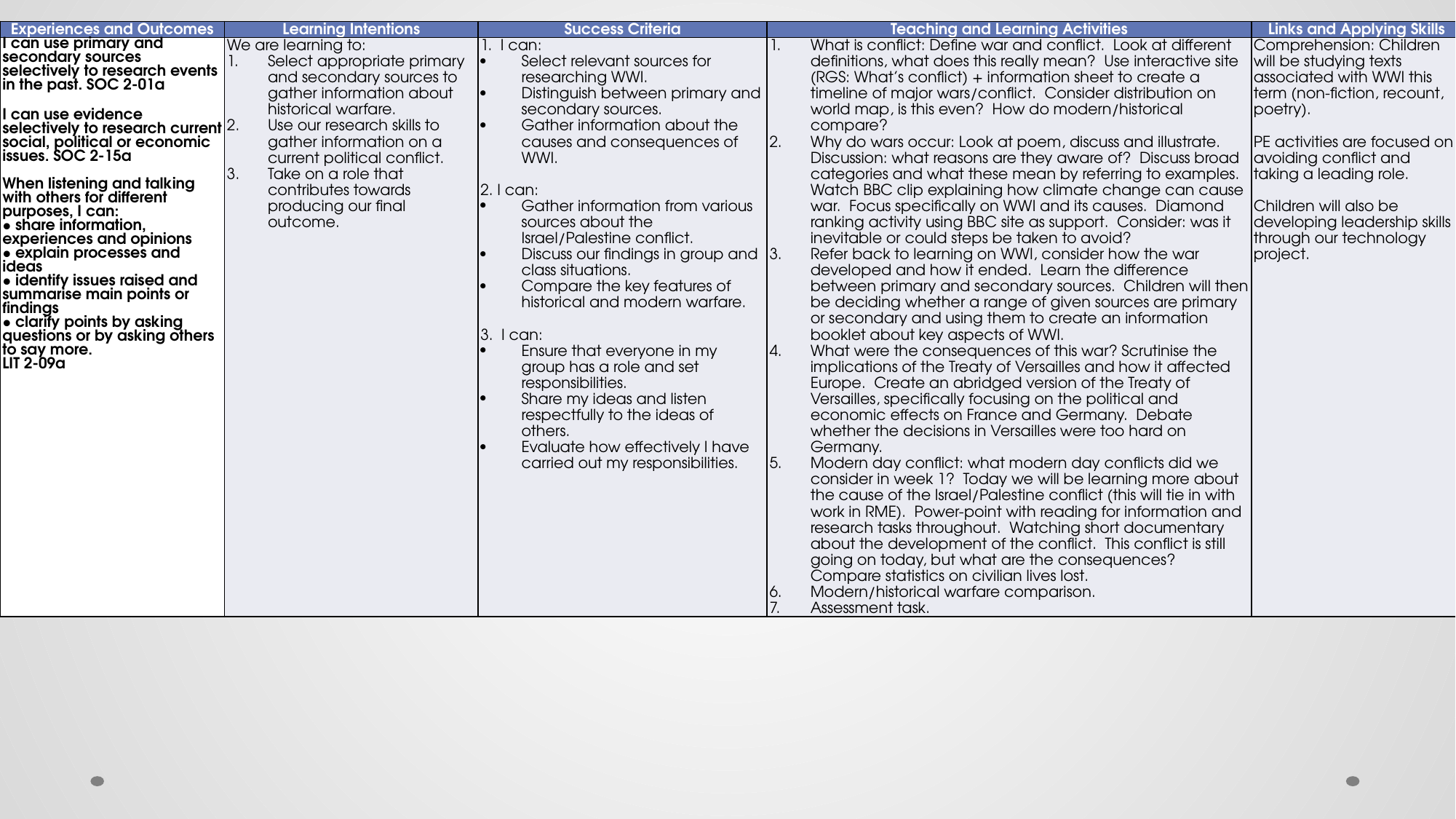

| Experiences and Outcomes | Learning Intentions | Success Criteria | Teaching and Learning Activities | Links and Applying Skills |
| --- | --- | --- | --- | --- |
| I can use primary and secondary sources selectively to research events in the past. SOC 2-01a   I can use evidence selectively to research current social, political or economic issues. SOC 2-15a   When listening and talking with others for different purposes, I can: • share information, experiences and opinions • explain processes and ideas • identify issues raised and summarise main points or findings • clarify points by asking questions or by asking others to say more. LIT 2-09a | We are learning to: Select appropriate primary and secondary sources to gather information about historical warfare. Use our research skills to gather information on a current political conflict. Take on a role that contributes towards producing our final outcome. | 1. I can: Select relevant sources for researching WWI. Distinguish between primary and secondary sources. Gather information about the causes and consequences of WWI.   2. I can: Gather information from various sources about the Israel/Palestine conflict. Discuss our findings in group and class situations. Compare the key features of historical and modern warfare.   3. I can: Ensure that everyone in my group has a role and set responsibilities. Share my ideas and listen respectfully to the ideas of others. Evaluate how effectively I have carried out my responsibilities. | What is conflict: Define war and conflict. Look at different definitions, what does this really mean? Use interactive site (RGS: What’s conflict) + information sheet to create a timeline of major wars/conflict. Consider distribution on world map, is this even? How do modern/historical compare? Why do wars occur: Look at poem, discuss and illustrate. Discussion: what reasons are they aware of? Discuss broad categories and what these mean by referring to examples. Watch BBC clip explaining how climate change can cause war. Focus specifically on WWI and its causes. Diamond ranking activity using BBC site as support. Consider: was it inevitable or could steps be taken to avoid? Refer back to learning on WWI, consider how the war developed and how it ended. Learn the difference between primary and secondary sources. Children will then be deciding whether a range of given sources are primary or secondary and using them to create an information booklet about key aspects of WWI. What were the consequences of this war? Scrutinise the implications of the Treaty of Versailles and how it affected Europe. Create an abridged version of the Treaty of Versailles, specifically focusing on the political and economic effects on France and Germany. Debate whether the decisions in Versailles were too hard on Germany. Modern day conflict: what modern day conflicts did we consider in week 1? Today we will be learning more about the cause of the Israel/Palestine conflict (this will tie in with work in RME). Power-point with reading for information and research tasks throughout. Watching short documentary about the development of the conflict. This conflict is still going on today, but what are the consequences? Compare statistics on civilian lives lost. Modern/historical warfare comparison. Assessment task. | Comprehension: Children will be studying texts associated with WWI this term (non-fiction, recount, poetry).   PE activities are focused on avoiding conflict and taking a leading role.   Children will also be developing leadership skills through our technology project. |